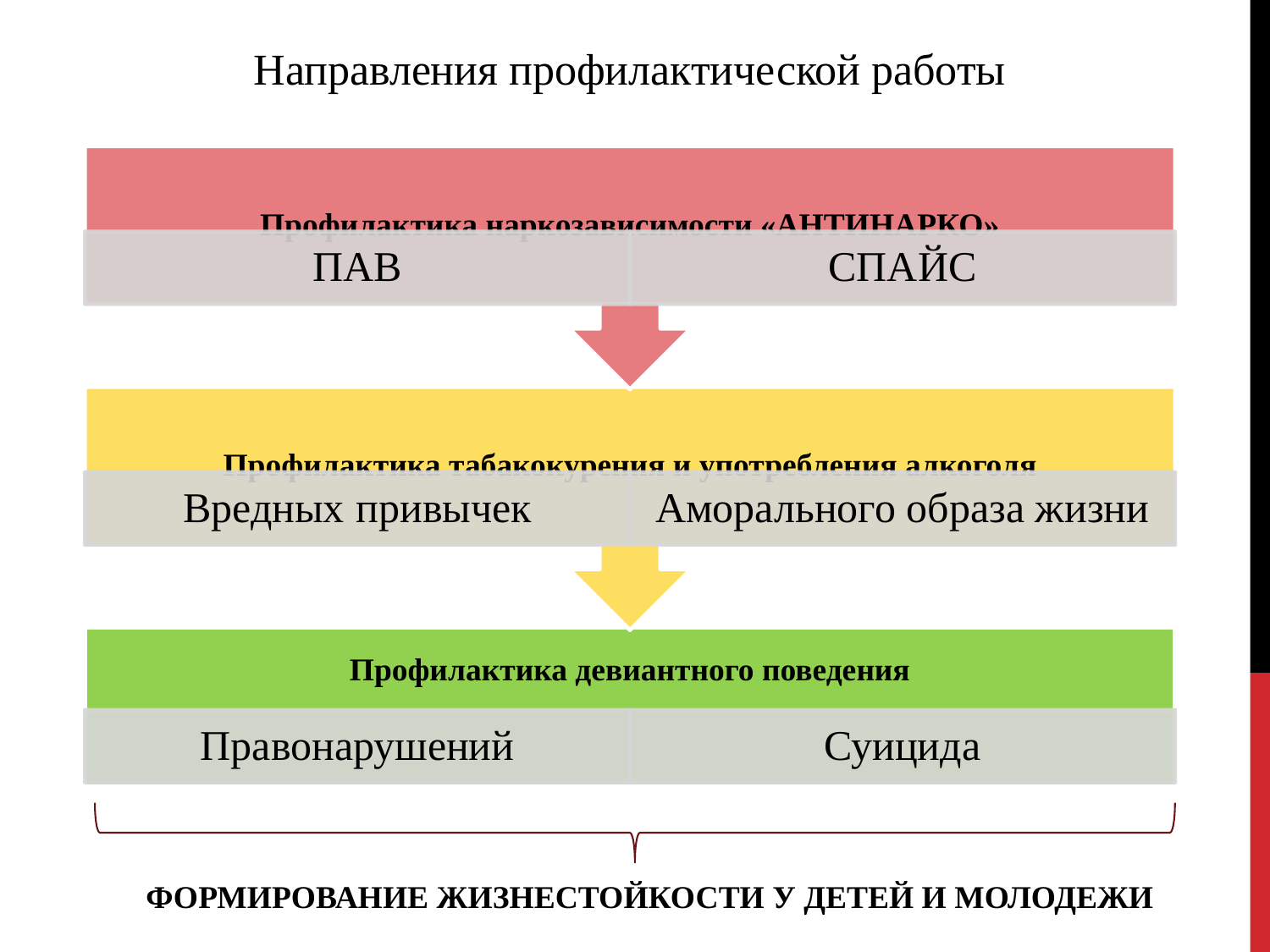

Направления профилактической работы
Профилактика девиантного поведения
Правонарушений
Суицида
Профилактика табакокурения и употребления алкоголя
Вредных привычек
Аморального образа жизни
Профилактика наркозависимости «АНТИНАРКО»
ПАВ
СПАЙС

ФОРМИРОВАНИЕ ЖИЗНЕСТОЙКОСТИ У ДЕТЕЙ И МОЛОДЕЖИ